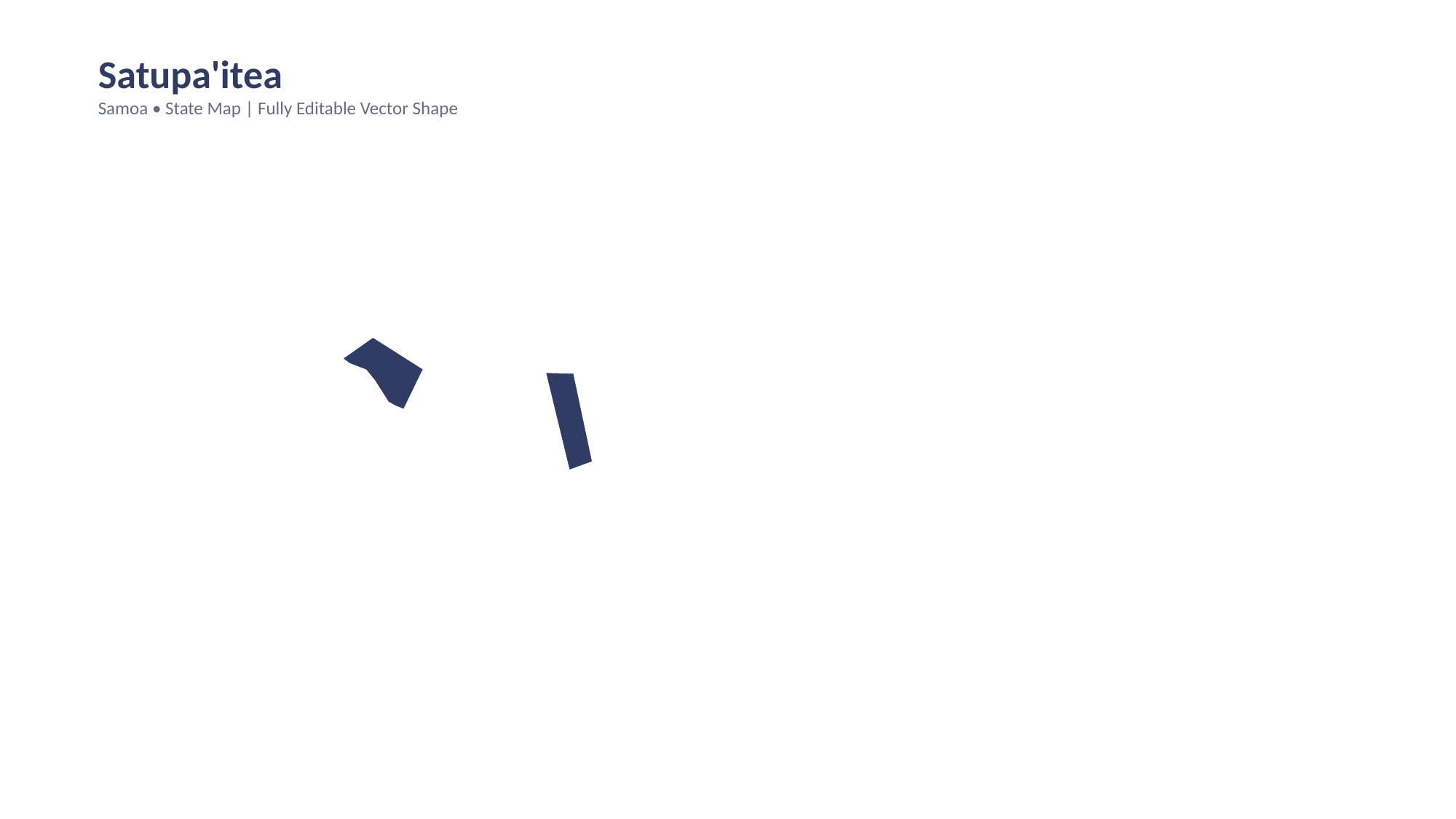

Satupa'itea
Samoa • State Map | Fully Editable Vector Shape